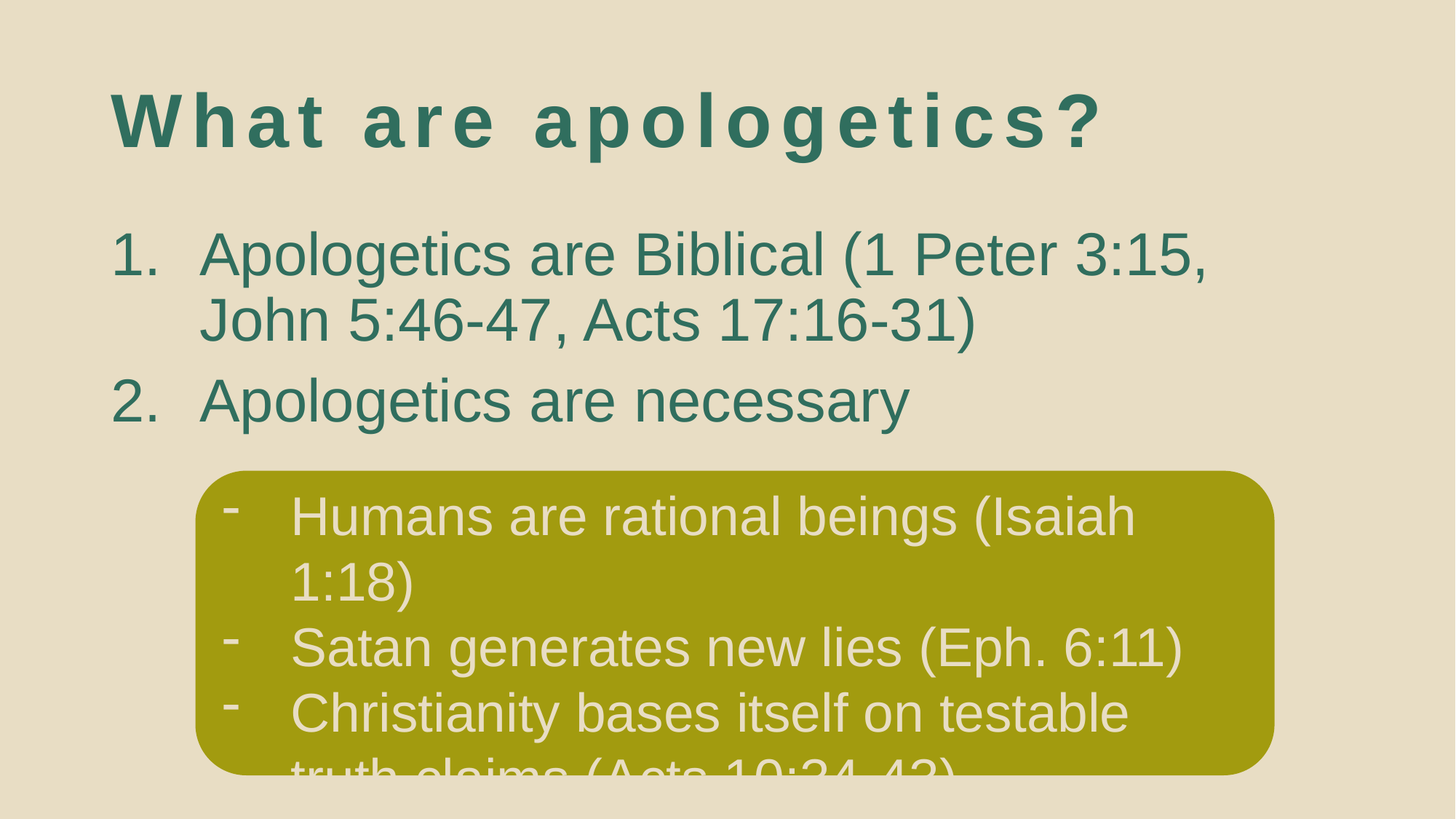

# What are apologetics?
Apologetics are Biblical (1 Peter 3:15, John 5:46-47, Acts 17:16-31)
Apologetics are necessary

Humans are rational beings (Isaiah 1:18)
Satan generates new lies (Eph. 6:11)
Christianity bases itself on testable truth claims (Acts 10:34-43)